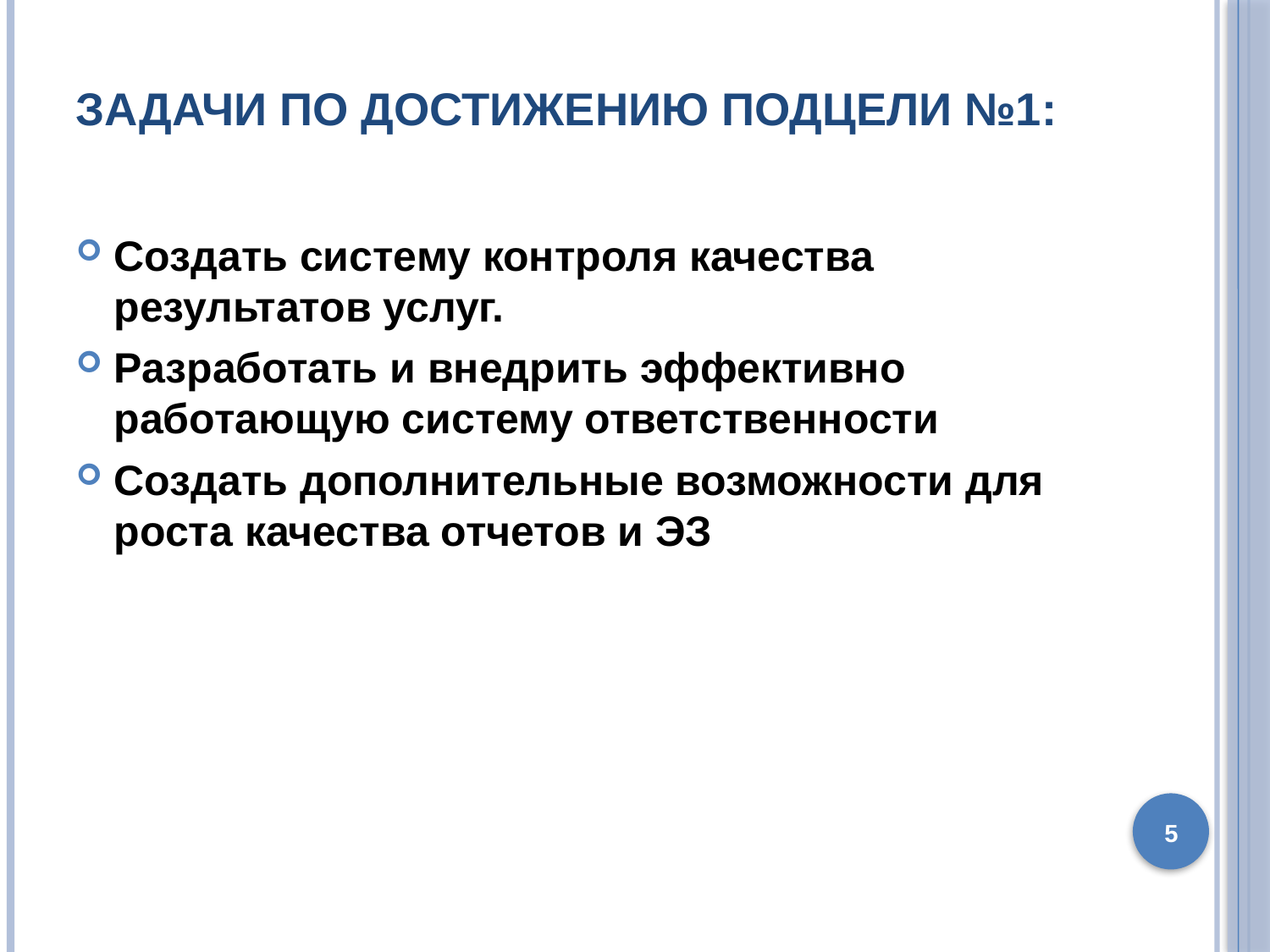

# Задачи по достижению Подцели №1:
Создать систему контроля качества результатов услуг.
Разработать и внедрить эффективно работающую систему ответственности
Создать дополнительные возможности для роста качества отчетов и ЭЗ

5